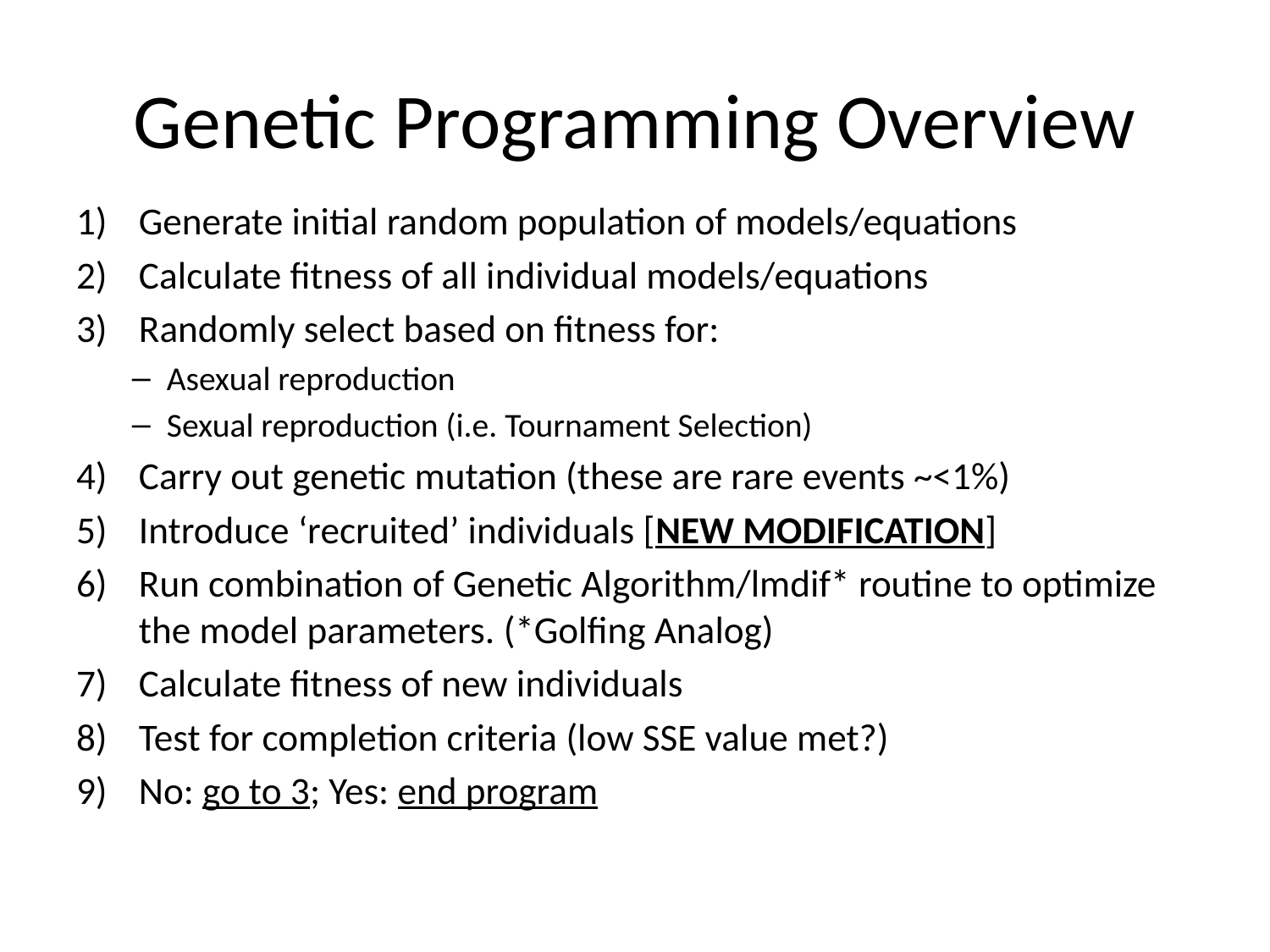

# Genetic Programming Overview
Generate initial random population of models/equations
Calculate fitness of all individual models/equations
Randomly select based on fitness for:
Asexual reproduction
Sexual reproduction (i.e. Tournament Selection)
Carry out genetic mutation (these are rare events ~<1%)
Introduce ‘recruited’ individuals [NEW MODIFICATION]
Run combination of Genetic Algorithm/lmdif* routine to optimize the model parameters. (*Golfing Analog)
Calculate fitness of new individuals
Test for completion criteria (low SSE value met?)
No: go to 3; Yes: end program